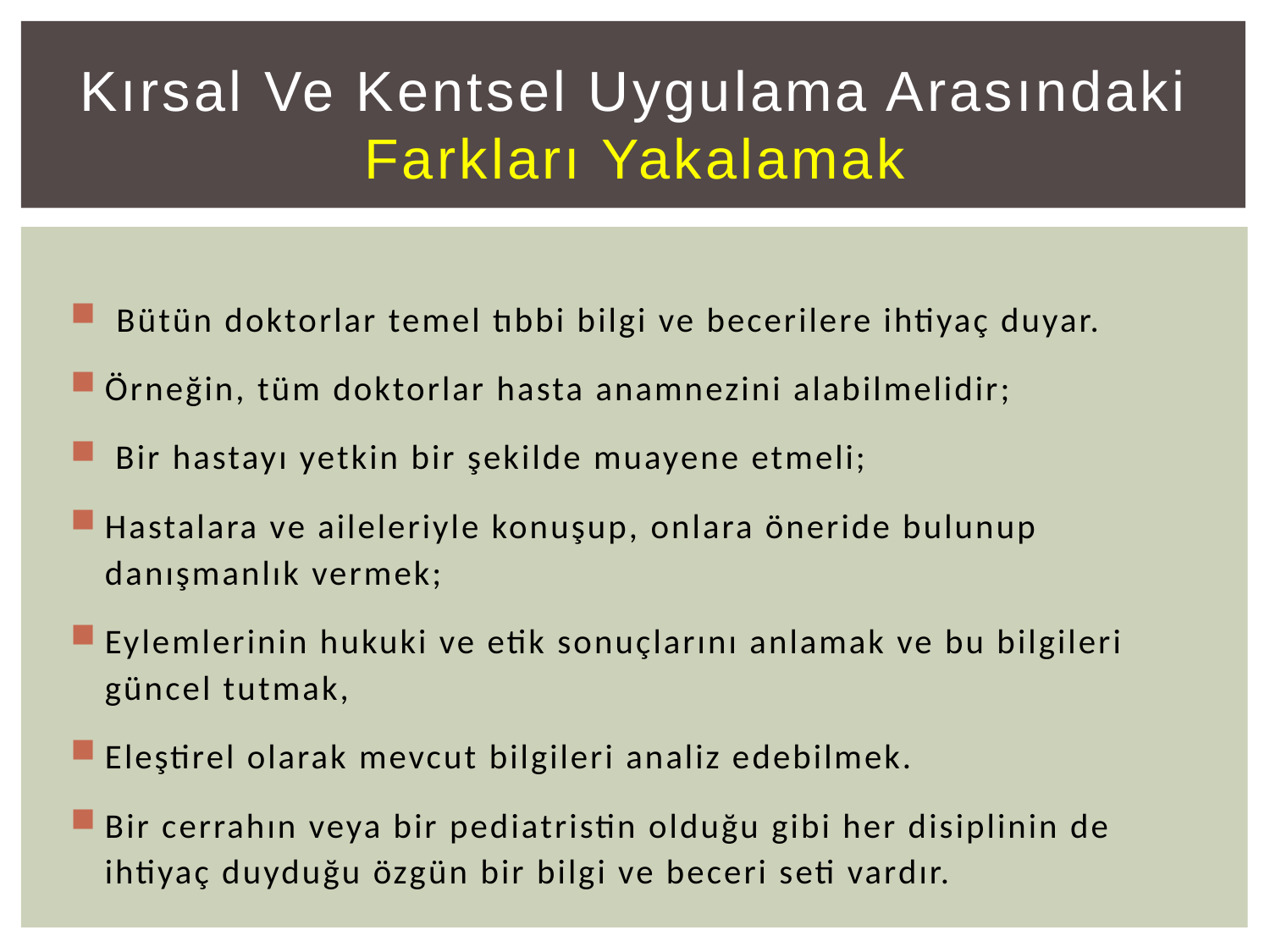

# Kırsal Ve Kentsel Uygulama Arasındaki Farkları Yakalamak
Bütün doktorlar temel tıbbi bilgi ve becerilere ihtiyaç duyar.
Örneğin, tüm doktorlar hasta anamnezini alabilmelidir;
 Bir hastayı yetkin bir şekilde muayene etmeli;
Hastalara ve aileleriyle konuşup, onlara öneride bulunup danışmanlık vermek;
Eylemlerinin hukuki ve etik sonuçlarını anlamak ve bu bilgileri güncel tutmak,
Eleştirel olarak mevcut bilgileri analiz edebilmek.
Bir cerrahın veya bir pediatristin olduğu gibi her disiplinin de ihtiyaç duyduğu özgün bir bilgi ve beceri seti vardır.